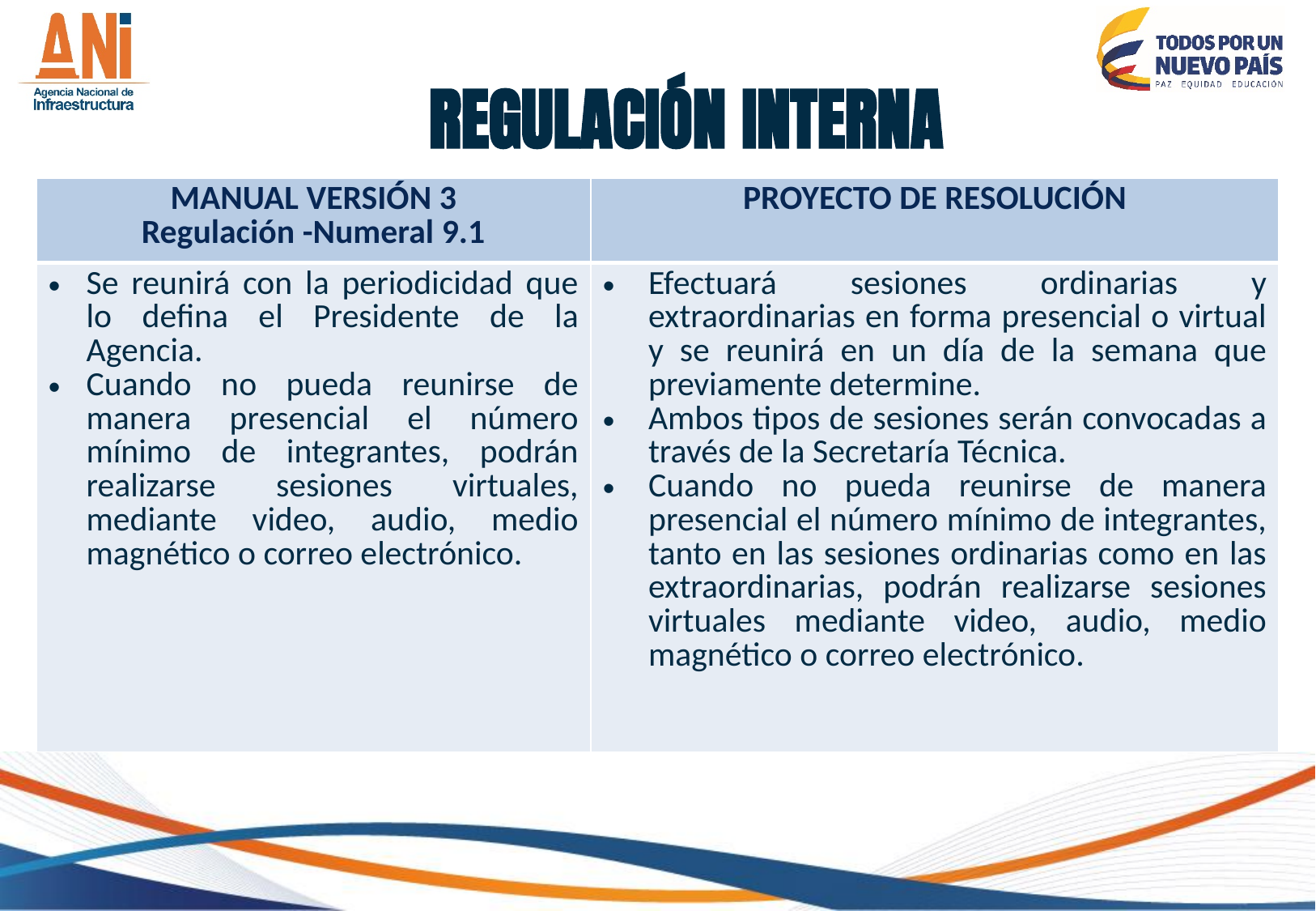

# REGULACIÓN INTERNA
| MANUAL VERSIÓN 3 Regulación -Numeral 9.1 | PROYECTO DE RESOLUCIÓN |
| --- | --- |
| Se reunirá con la periodicidad que lo defina el Presidente de la Agencia. Cuando no pueda reunirse de manera presencial el número mínimo de integrantes, podrán realizarse sesiones virtuales, mediante video, audio, medio magnético o correo electrónico. | Efectuará sesiones ordinarias y extraordinarias en forma presencial o virtual y se reunirá en un día de la semana que previamente determine. Ambos tipos de sesiones serán convocadas a través de la Secretaría Técnica. Cuando no pueda reunirse de manera presencial el número mínimo de integrantes, tanto en las sesiones ordinarias como en las extraordinarias, podrán realizarse sesiones virtuales mediante video, audio, medio magnético o correo electrónico. |